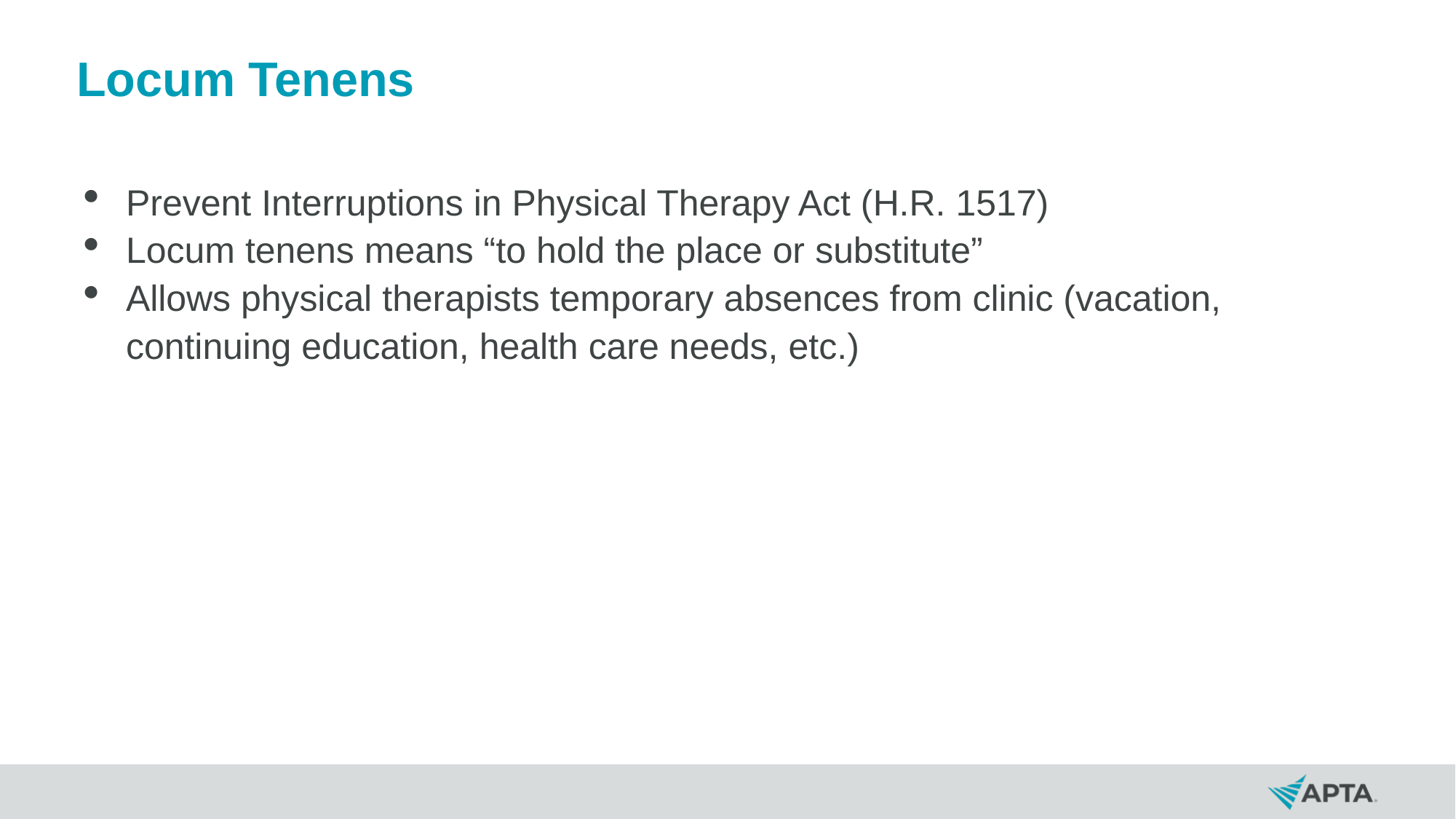

# Locum Tenens
Prevent Interruptions in Physical Therapy Act (H.R. 1517)
Locum tenens means “to hold the place or substitute”
Allows physical therapists temporary absences from clinic (vacation, continuing education, health care needs, etc.)